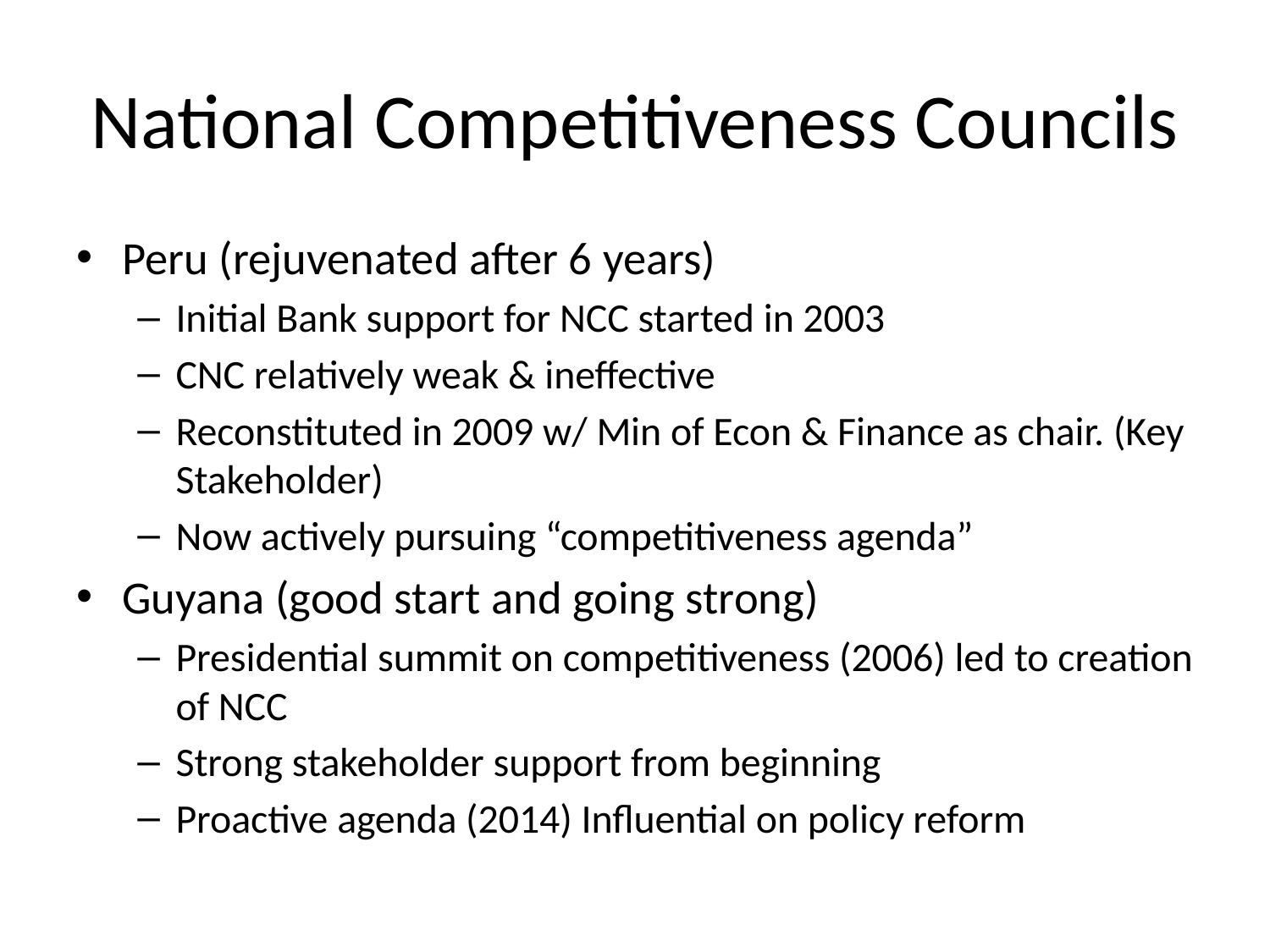

# National Competitiveness Councils
Peru (rejuvenated after 6 years)
Initial Bank support for NCC started in 2003
CNC relatively weak & ineffective
Reconstituted in 2009 w/ Min of Econ & Finance as chair. (Key Stakeholder)
Now actively pursuing “competitiveness agenda”
Guyana (good start and going strong)
Presidential summit on competitiveness (2006) led to creation of NCC
Strong stakeholder support from beginning
Proactive agenda (2014) Influential on policy reform